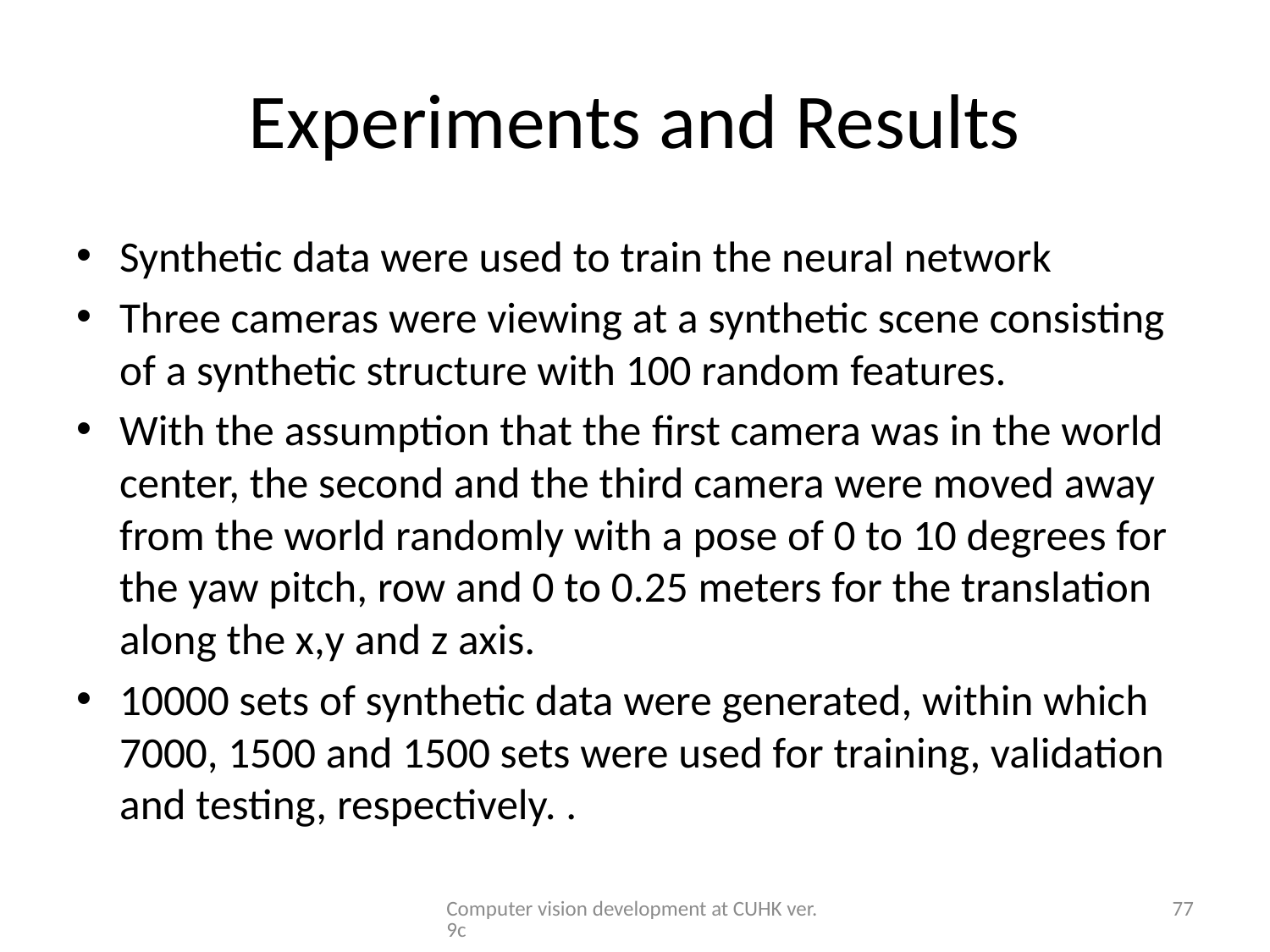

# Experiments and Results
Synthetic data were used to train the neural network
Three cameras were viewing at a synthetic scene consisting of a synthetic structure with 100 random features.
With the assumption that the ﬁrst camera was in the world center, the second and the third camera were moved away from the world randomly with a pose of 0 to 10 degrees for the yaw pitch, row and 0 to 0.25 meters for the translation along the x,y and z axis.
10000 sets of synthetic data were generated, within which 7000, 1500 and 1500 sets were used for training, validation and testing, respectively. .

Computer vision development at CUHK ver.9c
77